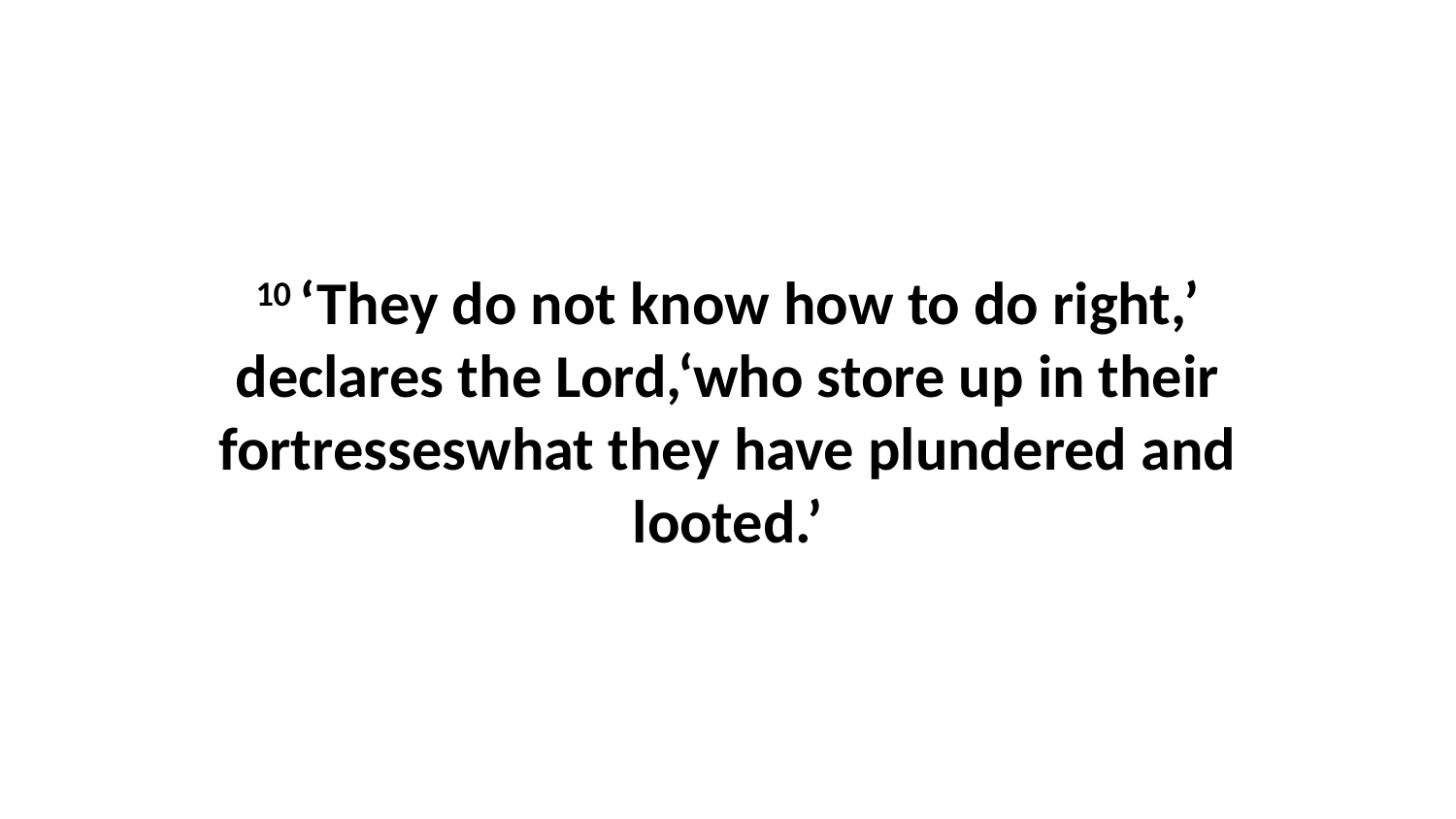

10 ‘They do not know how to do right,’ declares the Lord,‘who store up in their fortresseswhat they have plundered and looted.’